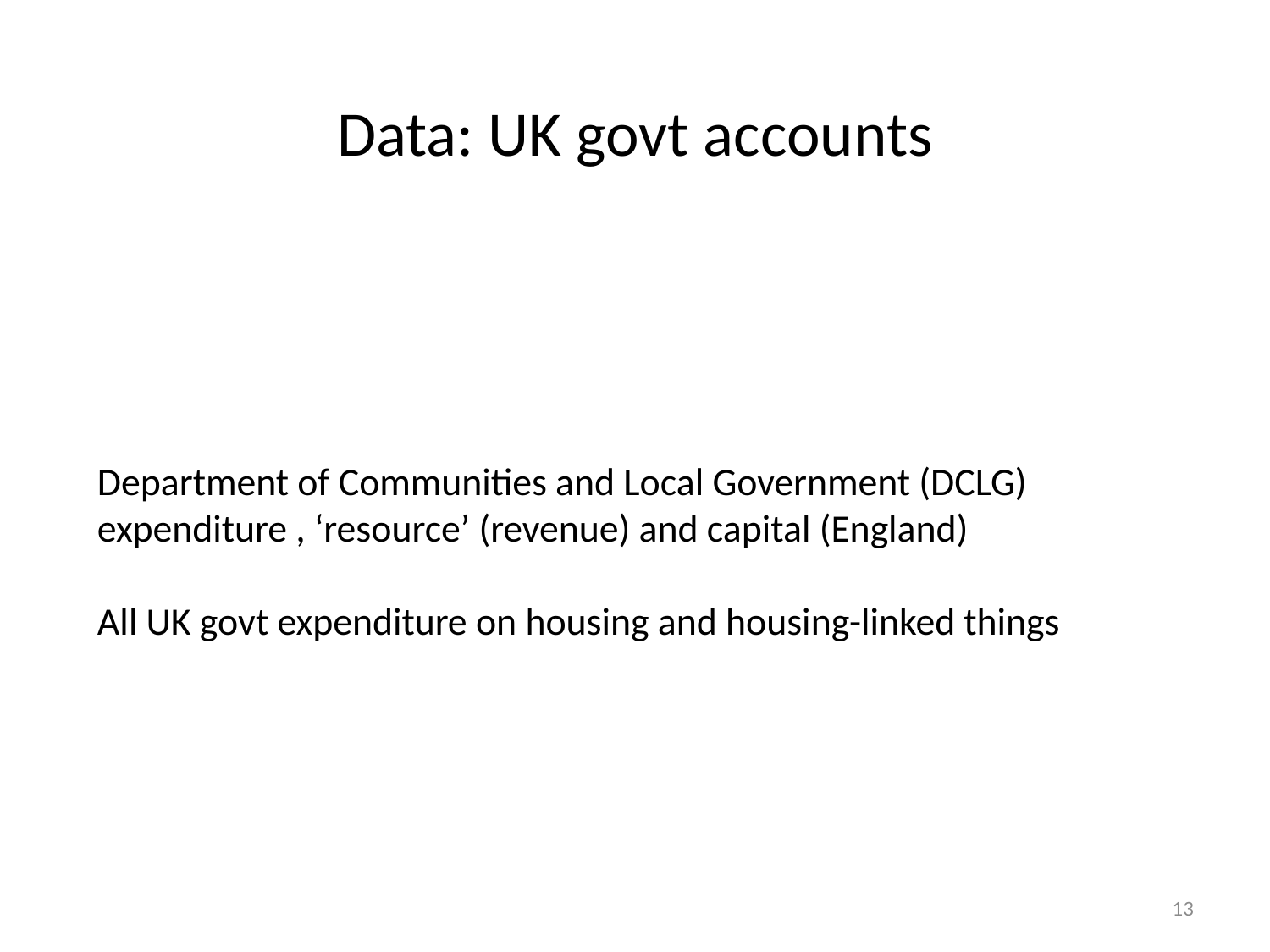

#
Data: UK govt accounts

Department of Communities and Local Government (DCLG) expenditure , ‘resource’ (revenue) and capital (England)

All UK govt expenditure on housing and housing-linked things
13